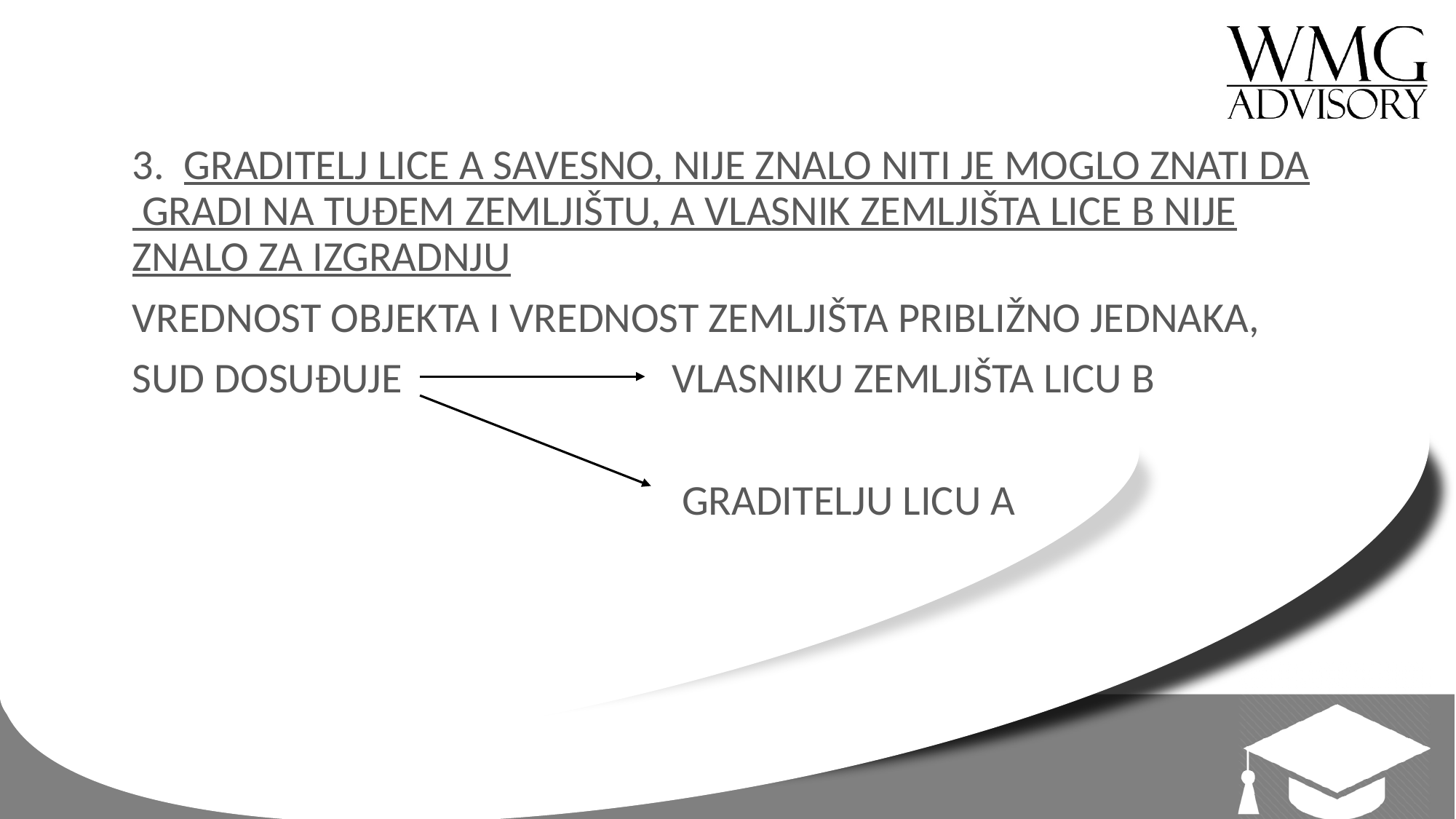

3.  GRADITELJ LICE A SAVESNO, NIJE ZNALO NITI JE MOGLO ZNATI DA  GRADI NA TUĐEM ZEMLJIŠTU, A VLASNIK ZEMLJIŠTA LICE B NIJE ZNALO ZA IZGRADNJU
VREDNOST OBJEKTA I VREDNOST ZEMLJIŠTA PRIBLIŽNO JEDNAKA,
SUD DOSUĐUJE                            VLASNIKU ZEMLJIŠTA LICU B

                                                         GRADITELJU LICU A